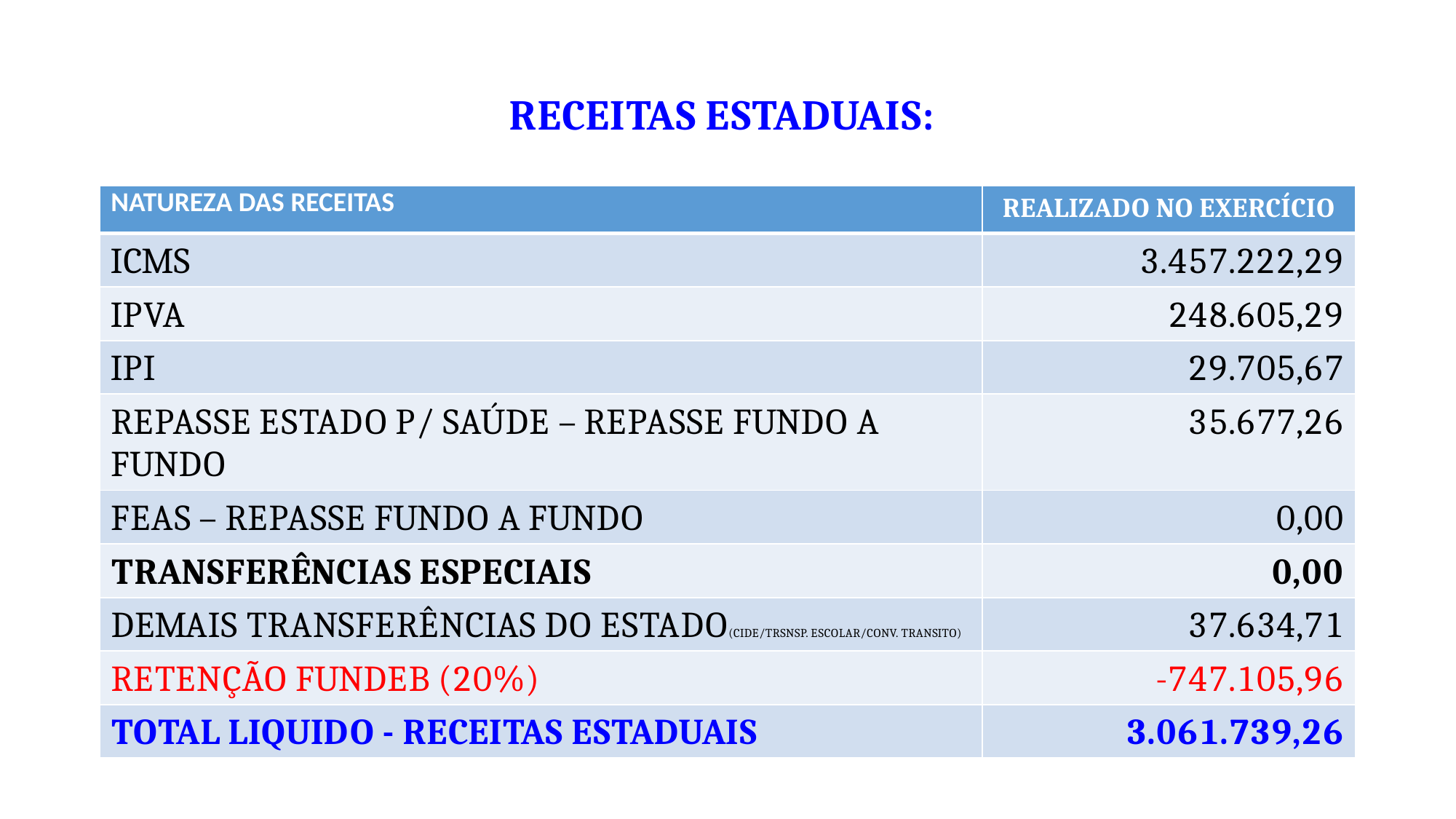

# RECEITAS ESTADUAIS:
| NATUREZA DAS RECEITAS | REALIZADO NO EXERCÍCIO |
| --- | --- |
| ICMS | 3.457.222,29 |
| IPVA | 248.605,29 |
| IPI | 29.705,67 |
| REPASSE ESTADO P/ SAÚDE – REPASSE FUNDO A FUNDO | 35.677,26 |
| FEAS – REPASSE FUNDO A FUNDO | 0,00 |
| TRANSFERÊNCIAS ESPECIAIS | 0,00 |
| DEMAIS TRANSFERÊNCIAS DO ESTADO(CIDE/TRSNSP. ESCOLAR/CONV. TRANSITO) | 37.634,71 |
| RETENÇÃO FUNDEB (20%) | -747.105,96 |
| TOTAL LIQUIDO - RECEITAS ESTADUAIS | 3.061.739,26 |